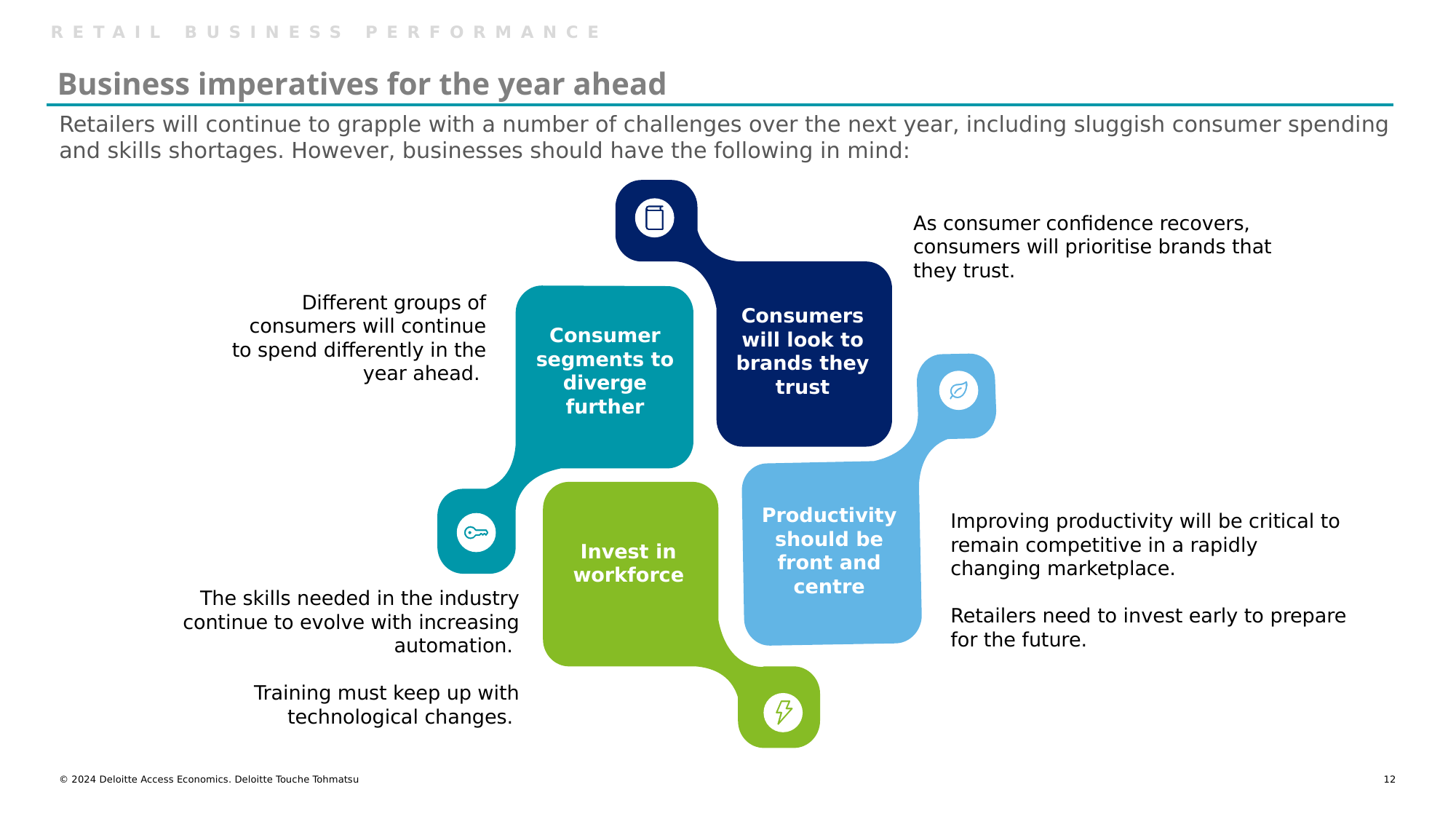

RETAIL BUSINESS PERFORMANCE
| Business imperatives for the year ahead |
| --- |
Retailers will continue to grapple with a number of challenges over the next year, including sluggish consumer spending and skills shortages. However, businesses should have the following in mind:

As consumer confidence recovers, consumers will prioritise brands that they trust.

Different groups of consumers will continue to spend differently in the year ahead.

Consumers will look to brands they trust
Consumer segments to diverge further

Productivity should be front and centre
Improving productivity will be critical to remain competitive in a rapidly changing marketplace.

Retailers need to invest early to prepare for the future.
Invest in workforce
The skills needed in the industry continue to evolve with increasing automation.
Training must keep up with technological changes.